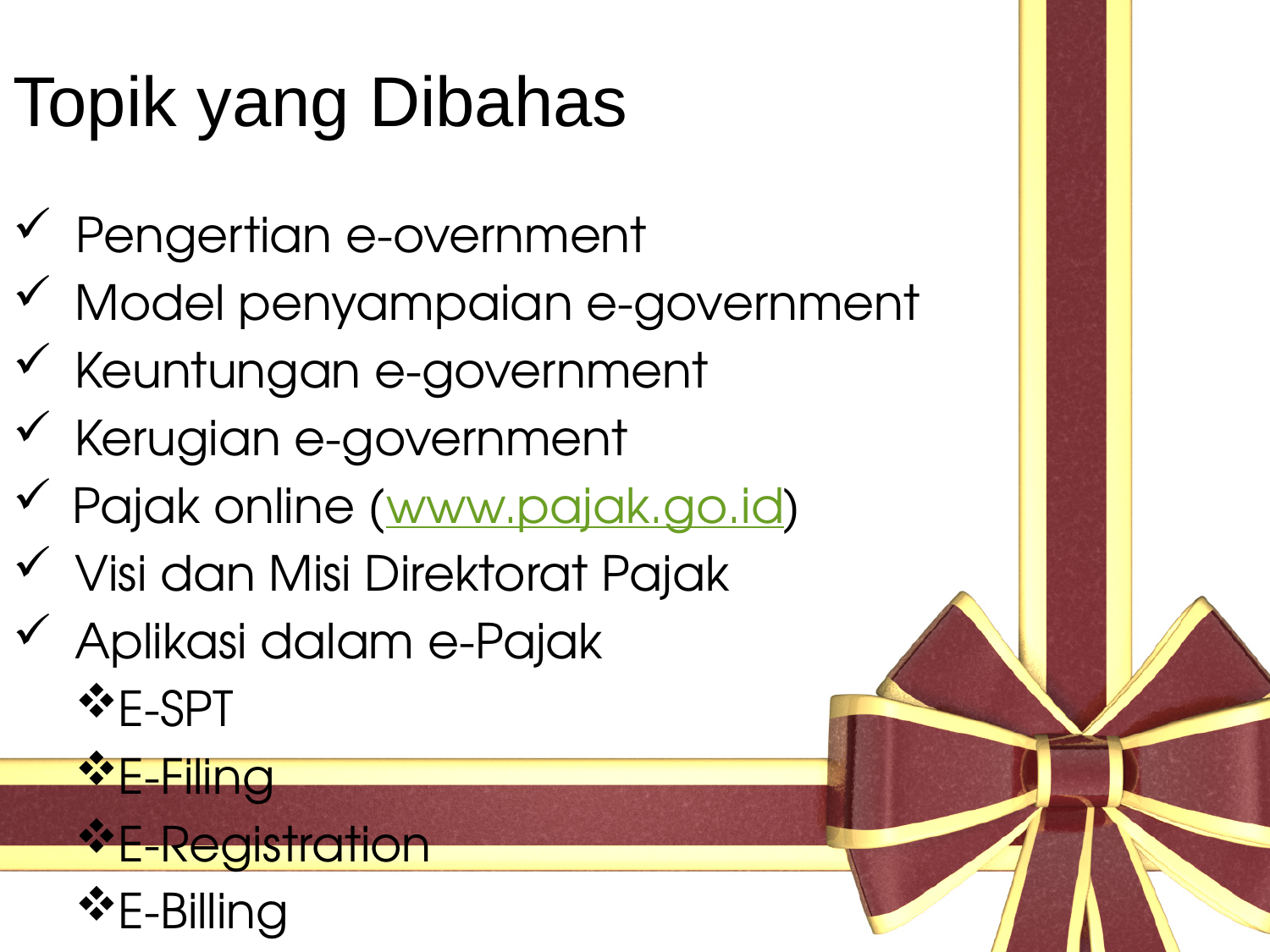

# Topik yang Dibahas
 Pengertian e-overnment
Model penyampaian e-government
Keuntungan e-government
Kerugian e-government
 Pajak online (www.pajak.go.id)
Visi dan Misi Direktorat Pajak
Aplikasi dalam e-Pajak
E-SPT
E-Filing
E-Registration
E-Billing